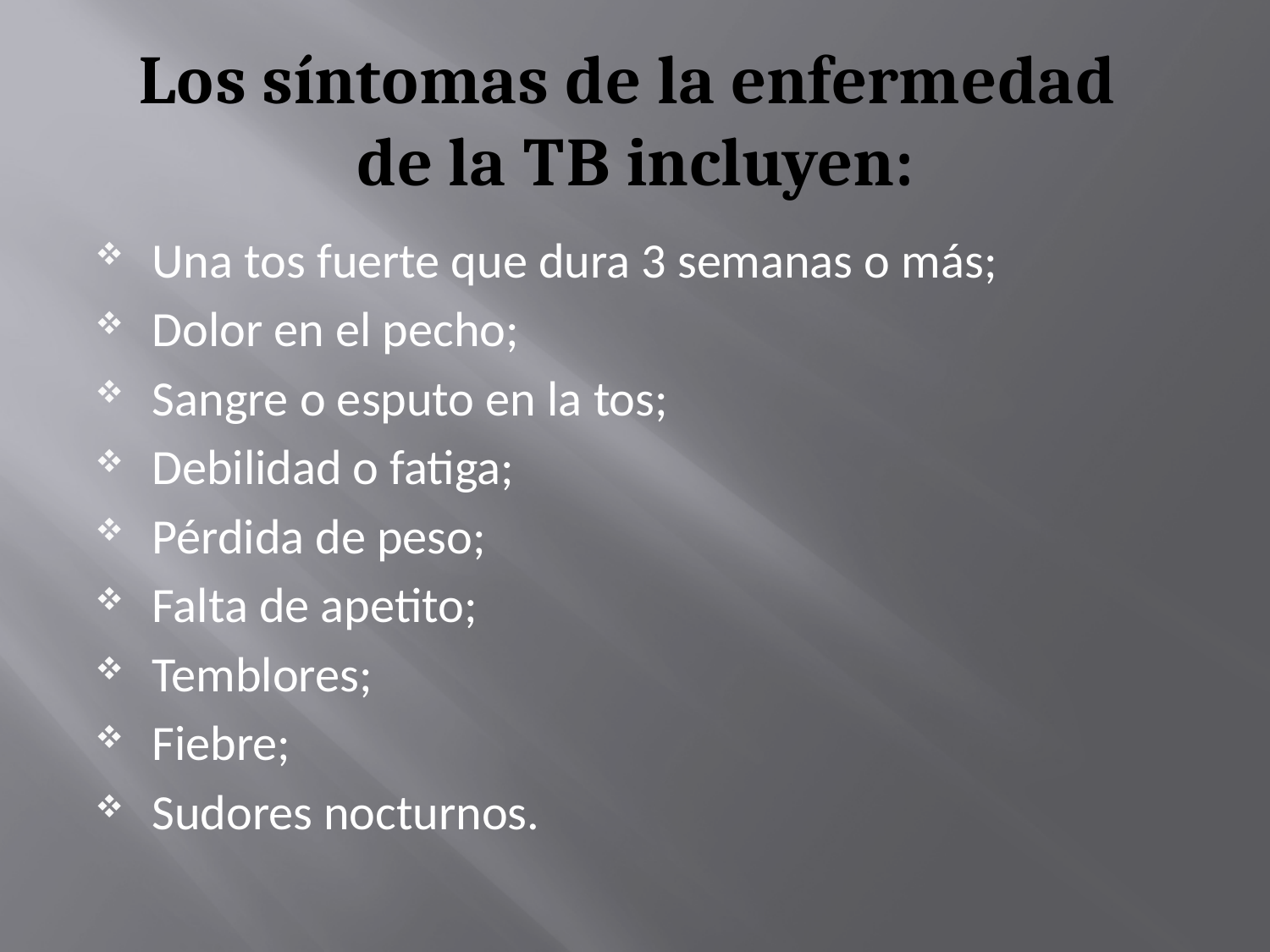

# Los síntomas de la enfermedad de la TB incluyen:
Una tos fuerte que dura 3 semanas o más;
Dolor en el pecho;
Sangre o esputo en la tos;
Debilidad o fatiga;
Pérdida de peso;
Falta de apetito;
Temblores;
Fiebre;
Sudores nocturnos.